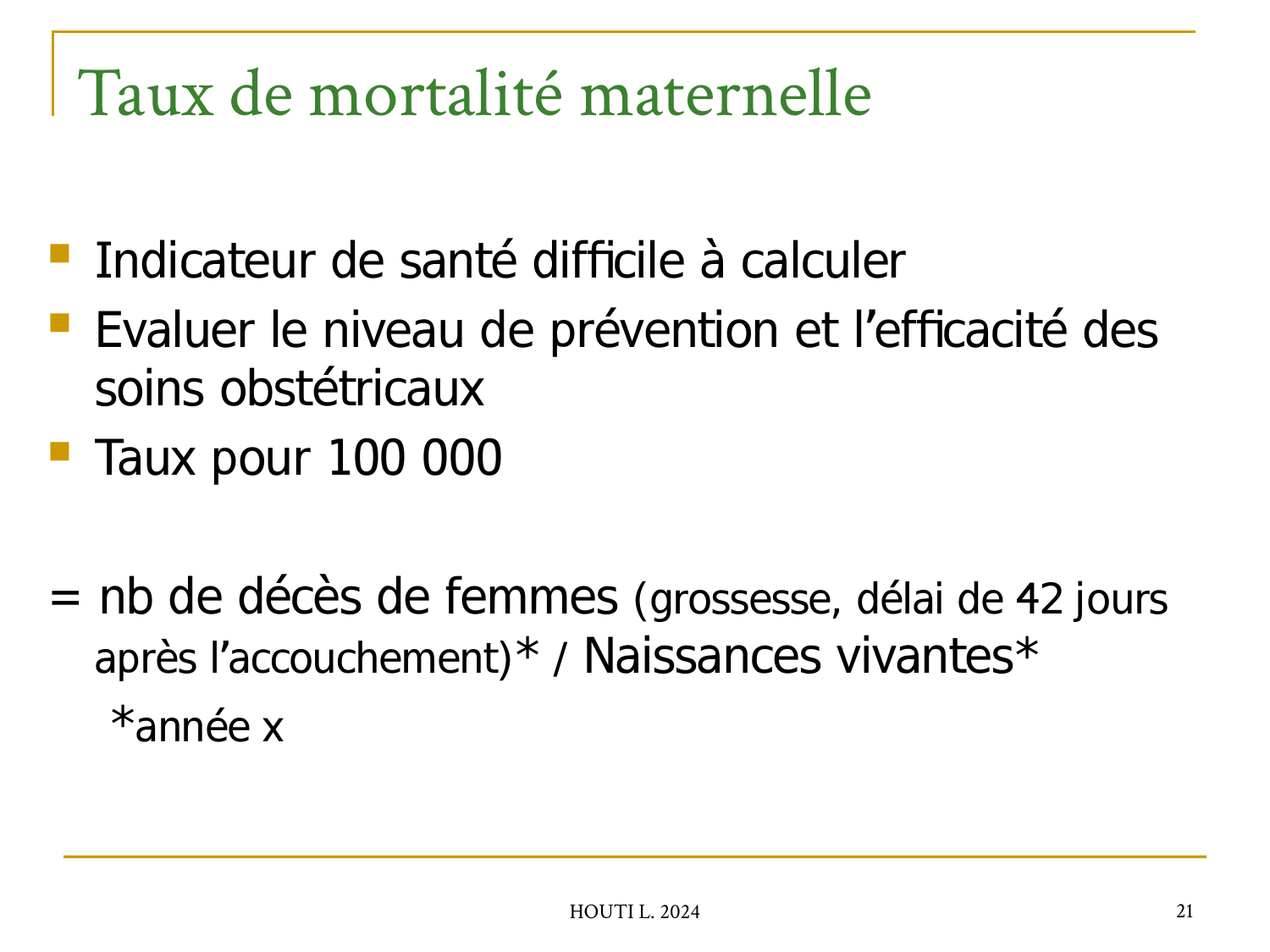

# Taux de mortalité maternelle
Indicateur de santé difficile à calculer
Evaluer le niveau de prévention et l’efficacité des soins obstétricaux
Taux pour 100 000

= nb de décès de femmes (grossesse, délai de 42 jours après l’accouchement)* / Naissances vivantes*
    *année x

21
HOUTI L. 2024